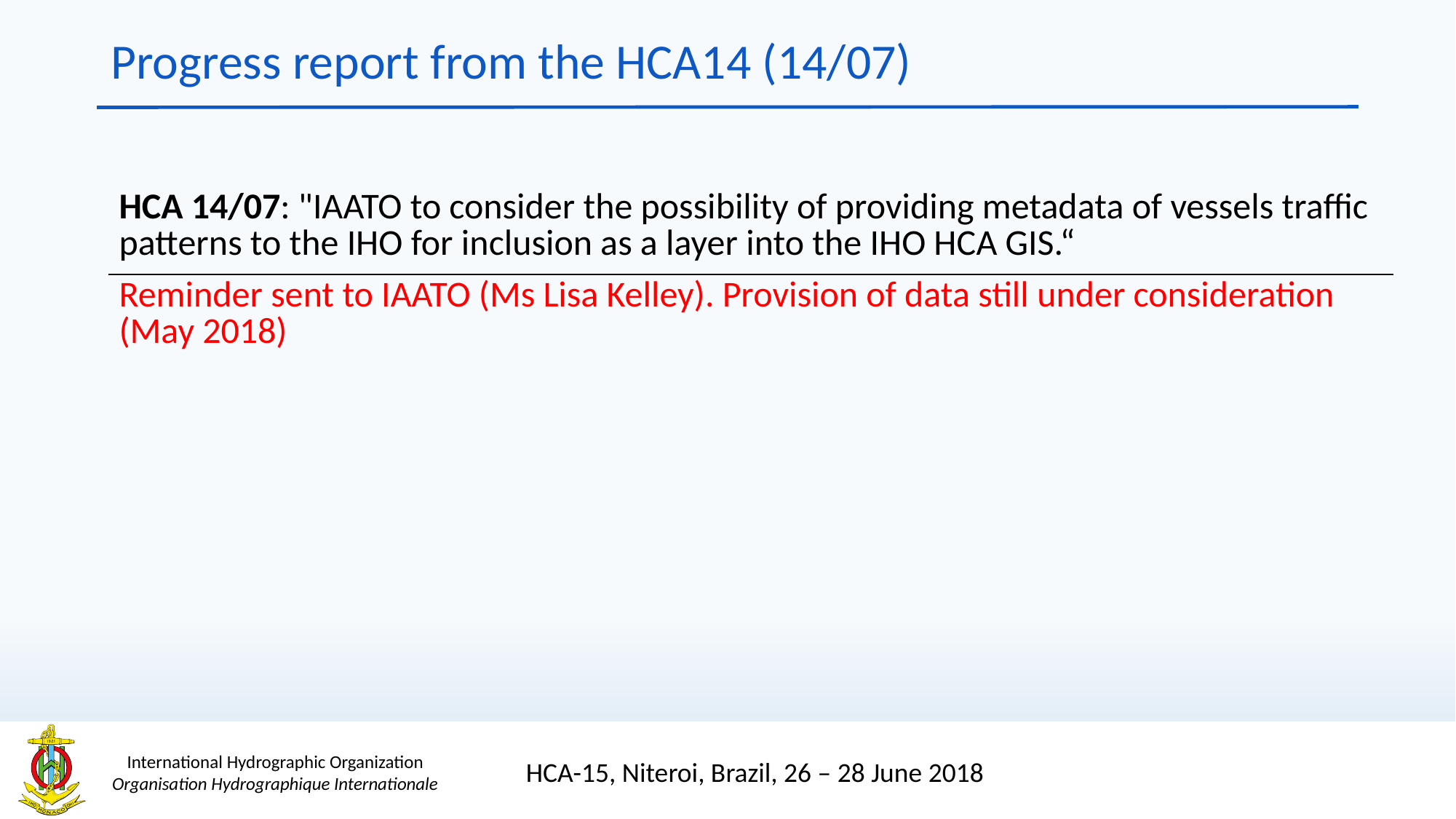

# Progress report from the HCA14 (14/07)
| HCA 14/07: "IAATO to consider the possibility of providing metadata of vessels traffic patterns to the IHO for inclusion as a layer into the IHO HCA GIS.“ |
| --- |
| Reminder sent to IAATO (Ms Lisa Kelley). Provision of data still under consideration (May 2018) |
HCA-15, Niteroi, Brazil, 26 – 28 June 2018